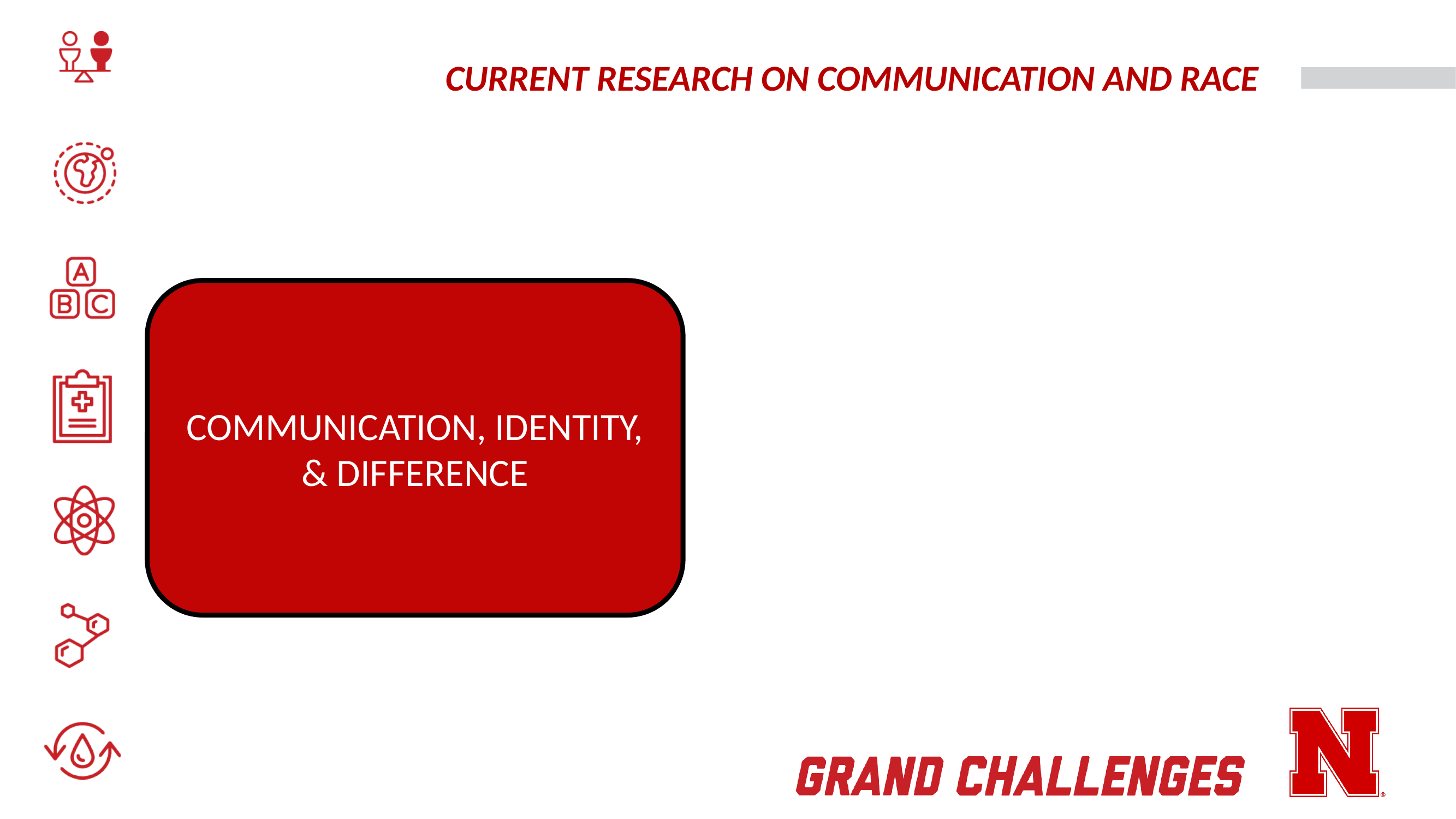

# CURRENT RESEARCH ON COMMUNICATION AND RACE
COMMUNICATION, IDENTITY, & DIFFERENCE